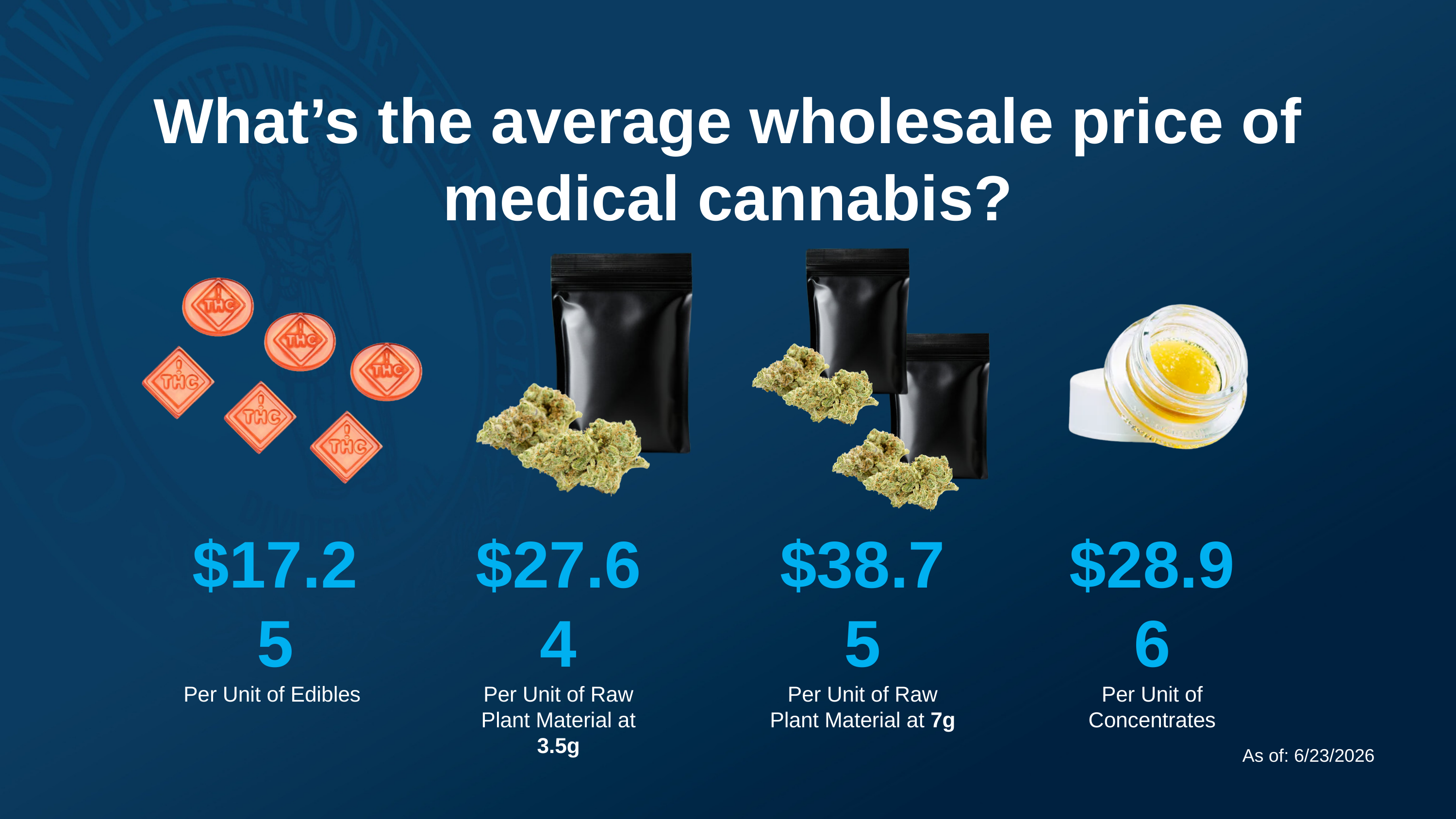

What’s the average wholesale price of medical cannabis?

$17.25
Per Unit of Edibles
$27.64
Per Unit of Raw Plant Material at 3.5g
$38.75
Per Unit of Raw Plant Material at 7g
$28.96
Per Unit of Concentrates
As of: 6/23/2026